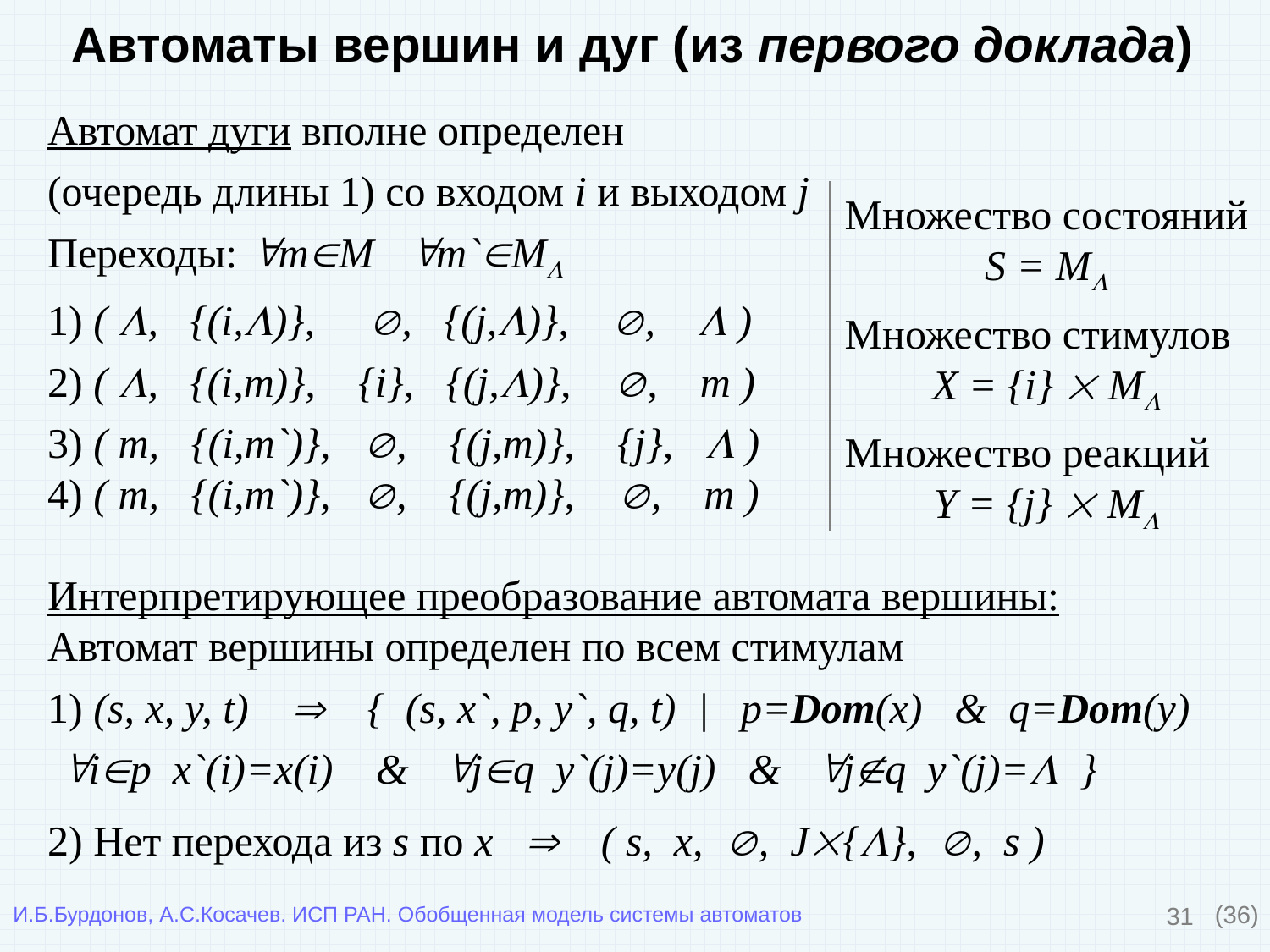

Автоматы вершин и дуг (из первого доклада)
Автомат дуги вполне определен
(очередь длины 1) со входом i и выходом j
Переходы: ∀m∈M   ∀m`∈MΛ
1) ( Λ,   {(i,Λ)},     ∅,   {(j,Λ)},    ∅,    Λ )
2) ( Λ,   {(i,m)},    {i},   {(j,Λ)},    ∅,    m )
3) ( m,   {(i,m`)},   ∅,    {(j,m)},    {j},   Λ )
4) ( m,   {(i,m`)},   ∅,    {(j,m)},    ∅,    m )

Интерпретирующее преобразование автомата вершины:
Автомат вершины определен по всем стимулам
1) (s, x, y, t)    ⇒    {  (s, x`, p, y`, q, t)  |   p=Dom(x)   &  q=Dom(y)
 ∀i∈p  x`(i)=x(i)    &   ∀j∈q  y`(j)=y(j)   &   ∀j∉q  y`(j)=Λ  }
2) Нет перехода из s по x   ⇒    ( s,  x,  ∅,  J×{Λ},  ∅,  s )
Множество состояний
S = MΛ
Множество стимулов
X = {i} × MΛ
Множество реакций
Y = {j} × MΛ
31
(36)
И.Б.Бурдонов, А.С.Косачев. ИСП РАН. Обобщенная модель системы автоматов